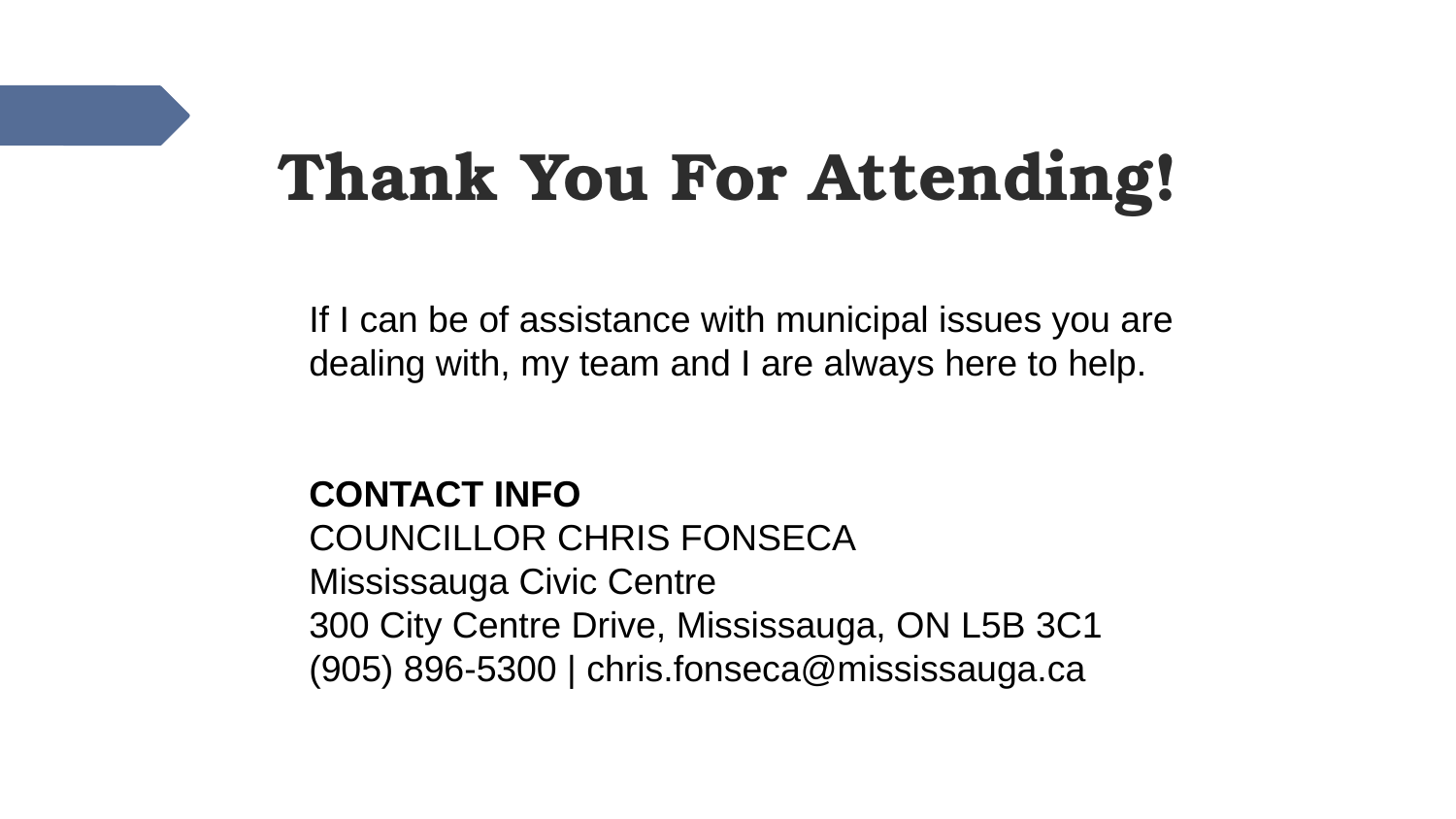

Thank You For Attending!
If I can be of assistance with municipal issues you are dealing with, my team and I are always here to help.

CONTACT INFO
COUNCILLOR Chris Fonseca
Mississauga Civic Centre
300 City Centre Drive, Mississauga, ON L5B 3C1
(905) 896-5300 | chris.fonseca@mississauga.ca